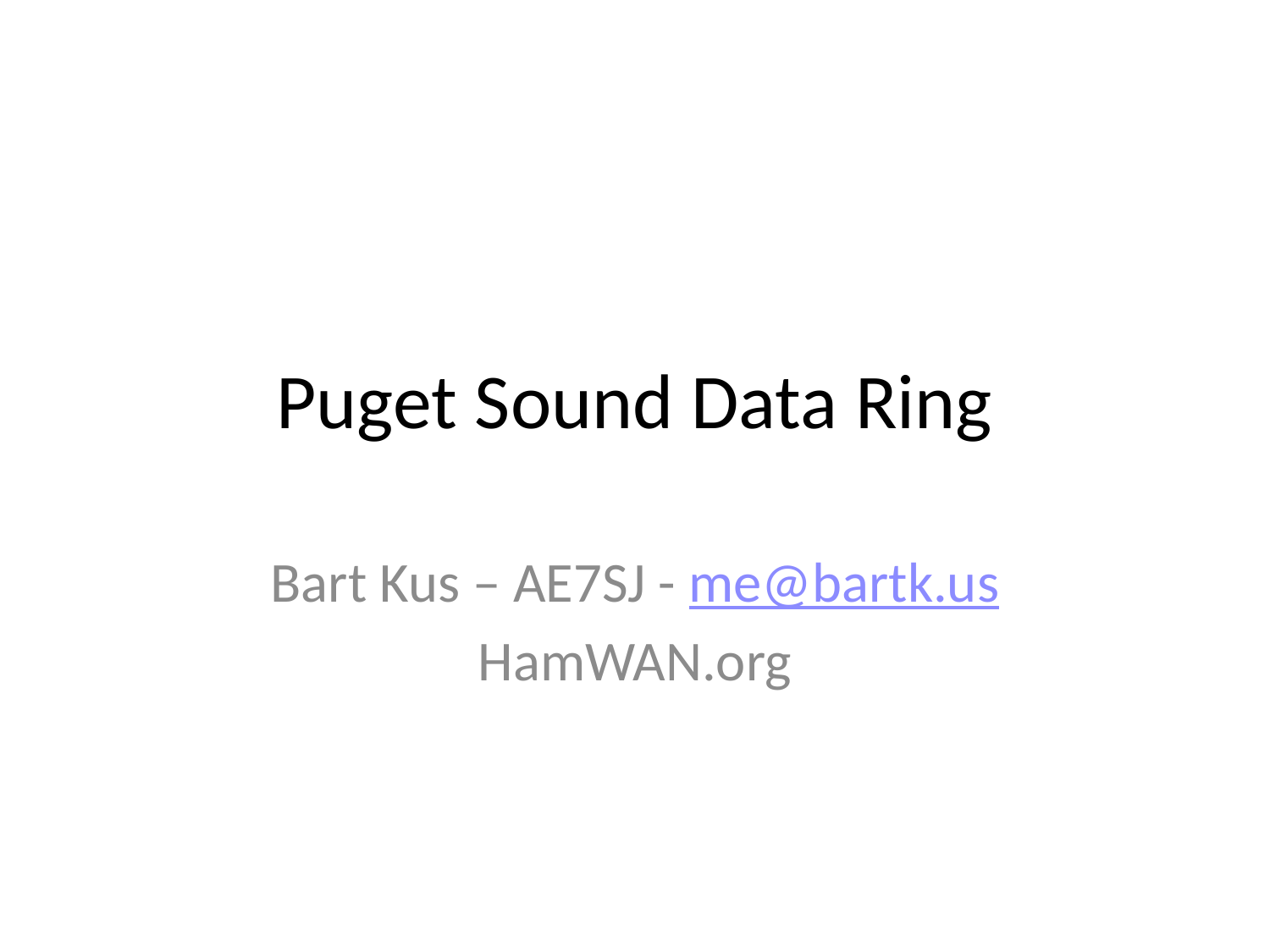

# Puget Sound Data Ring
Bart Kus – AE7SJ - me@bartk.us
HamWAN.org